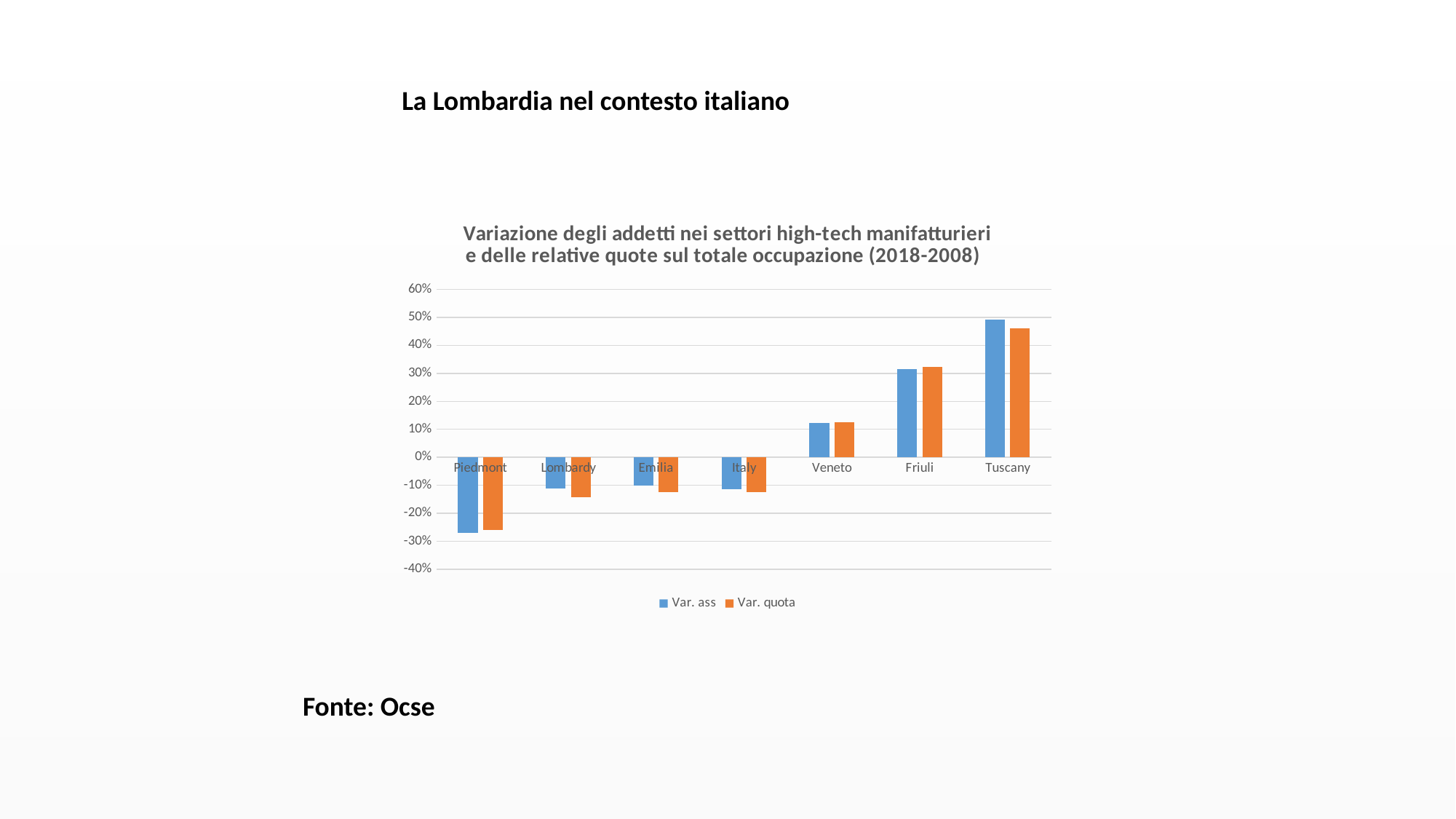

La Lombardia nel contesto italiano

### Chart: Variazione degli addetti nei settori high-tech manifatturieri e delle relative quote sul totale occupazione (2018-2008)

| Category | Var. ass | Var. quota |
|---|---|---|
| Piedmont | -0.2694300518134715 | -0.25961538461538464 |
| Lombardy | -0.11254851228978008 | -0.1436464088397791 |
| Emilia | -0.1 | -0.12389380530973444 |
| Italy | -0.11406055578598104 | -0.12380952380952381 |
| Veneto | 0.12162162162162174 | 0.12499999999999989 |
| Friuli | 0.3142857142857145 | 0.3235294117647063 |
| Tuscany | 0.4927536231884058 | 0.4606741573033708 |
Fonte: Ocse